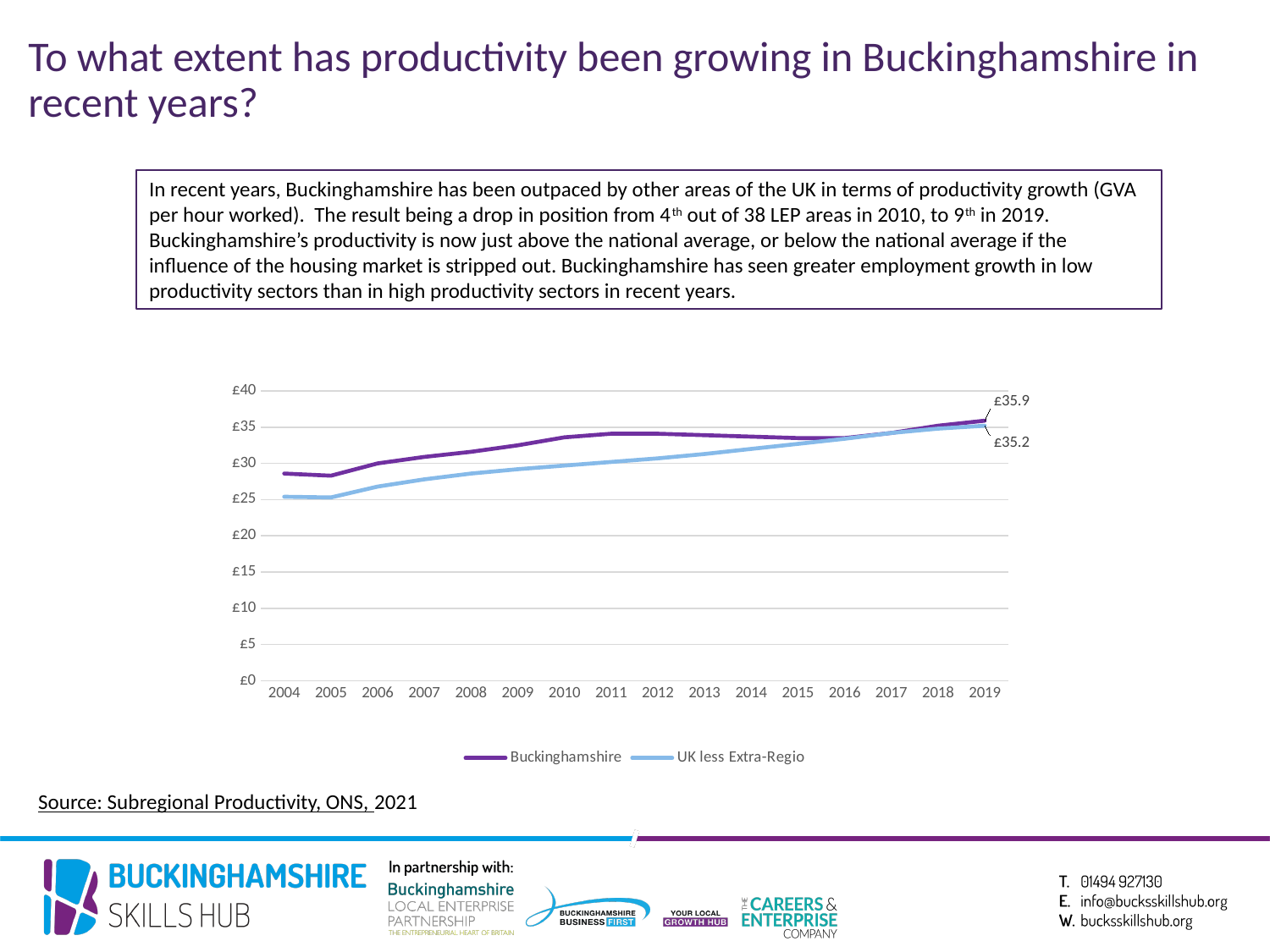

# To what extent has productivity been growing in Buckinghamshire in recent years?
In recent years, Buckinghamshire has been outpaced by other areas of the UK in terms of productivity growth (GVA per hour worked).  The result being a drop in position from 4th out of 38 LEP areas in 2010, to 9th in 2019.  Buckinghamshire’s productivity is now just above the national average, or below the national average if the influence of the housing market is stripped out. Buckinghamshire has seen greater employment growth in low productivity sectors than in high productivity sectors in recent years.

### Chart

| Category | Buckinghamshire | UK less Extra-Regio |
|---|---|---|
| 2004 | 28.6 | 25.4 |
| 2005 | 28.3 | 25.3 |
| 2006 | 30.0 | 26.8 |
| 2007 | 30.9 | 27.8 |
| 2008 | 31.6 | 28.6 |
| 2009 | 32.5 | 29.2 |
| 2010 | 33.6 | 29.7 |
| 2011 | 34.1 | 30.2 |
| 2012 | 34.1 | 30.7 |
| 2013 | 33.9 | 31.3 |
| 2014 | 33.7 | 32.0 |
| 2015 | 33.5 | 32.7 |
| 2016 | 33.5 | 33.4 |
| 2017 | 34.2 | 34.2 |
| 2018 | 35.2 | 34.8 |
| 2019 | 35.9 | 35.2 |
Source: Subregional Productivity, ONS, 2021